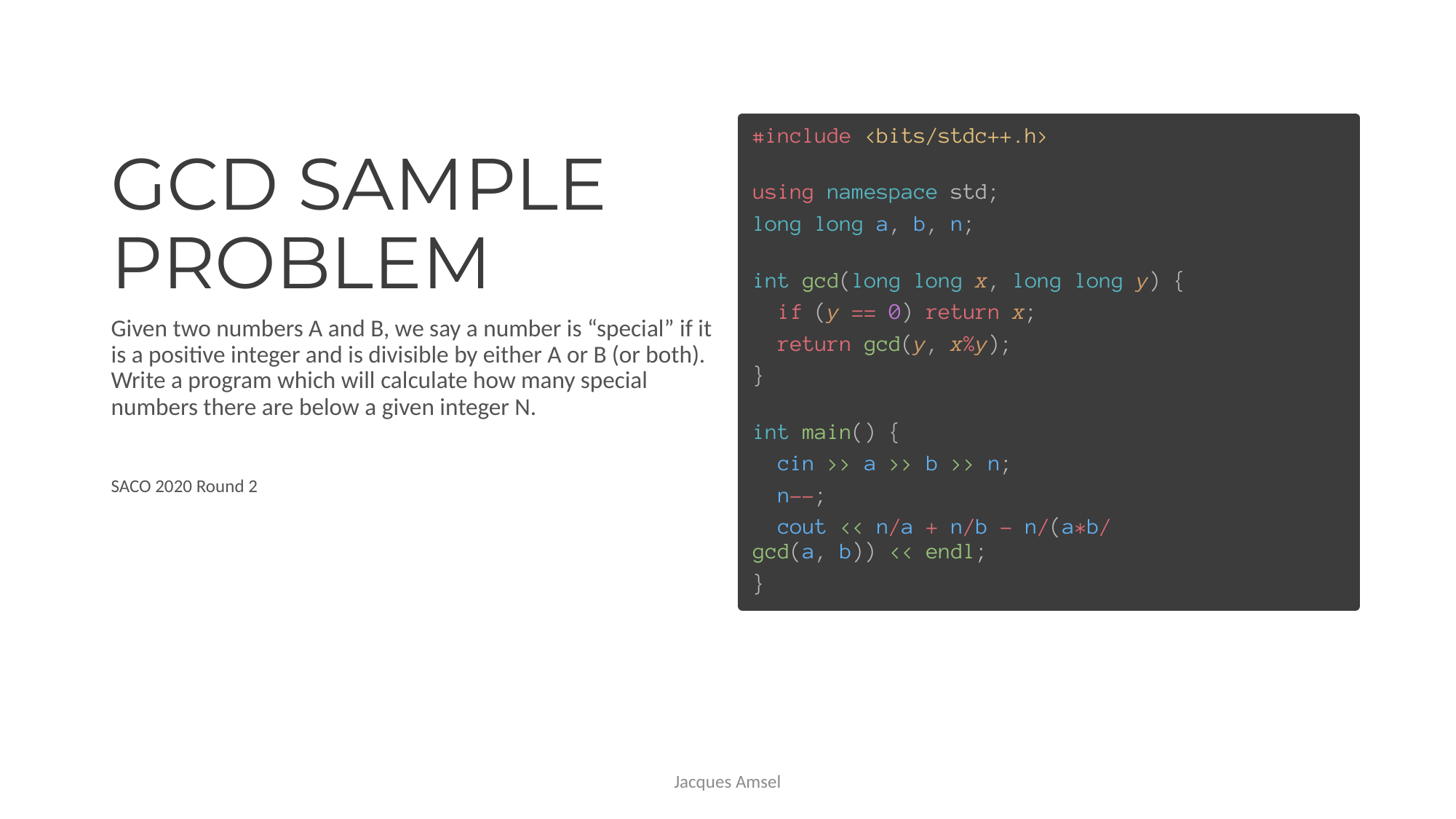

#include <bits/stdc++.h>
using namespace std;
long long a, b, n;
int gcd(long long x, long long y) {
  if (y == 0) return x;
  return gcd(y, x%y);
}
int main() {
  cin >> a >> b >> n;
  n--;
  cout << n/a + n/b - n/(a*b/gcd(a, b)) << endl;
}
# GCD Sample problem
Given two numbers A and B, we say a number is “special” if it is a positive integer and is divisible by either A or B (or both). Write a program which will calculate how many special numbers there are below a given integer N.

SACO 2020 Round 2
Jacques Amsel